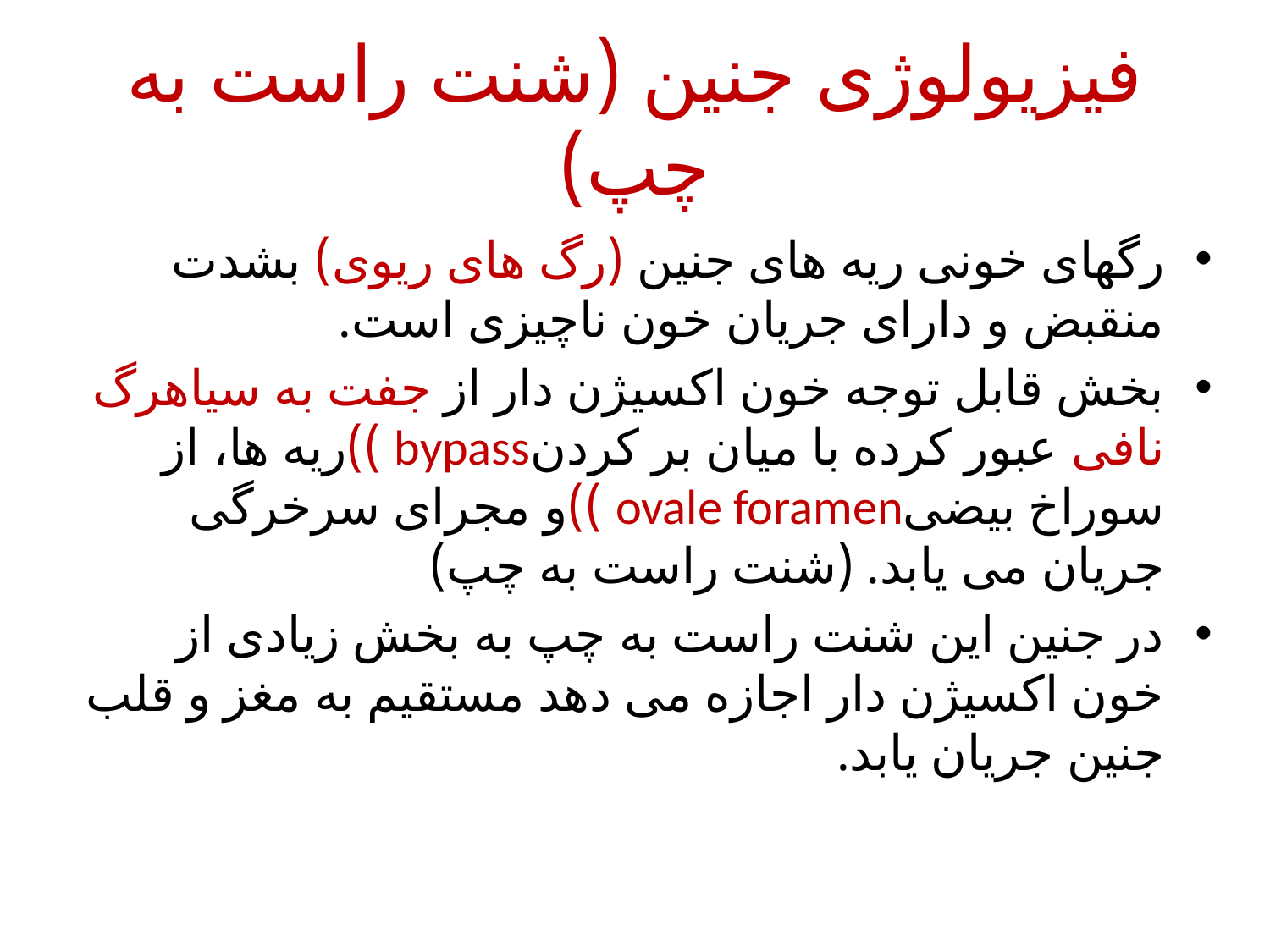

# فیزیولوژی جنین (شنت راست به چپ)
رگهای خونی ریه های جنین (رگ های ریوی) بشدت منقبض و دارای جریان خون ناچیزی است.
بخش قابل توجه خون اکسیژن دار از جفت به سیاهرگ نافی عبور کرده با میان بر کردنbypass ))ریه ها، از سوراخ بیضیovale foramen ))و مجرای سرخرگی جریان می یابد. (شنت راست به چپ)
در جنین این شنت راست به چپ به بخش زیادی از خون اکسیژن دار اجازه می دهد مستقیم به مغز و قلب جنین جریان یابد.